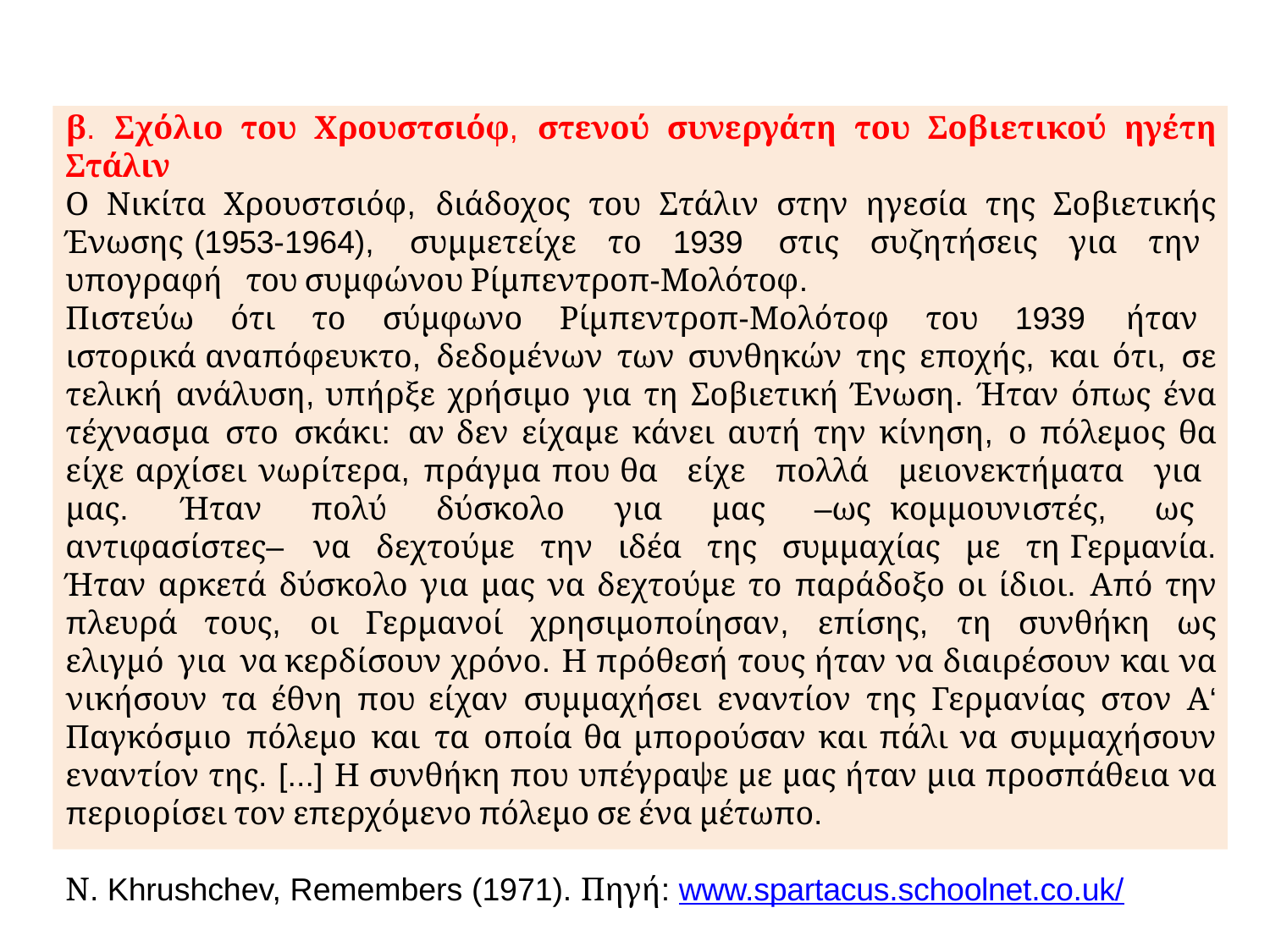

β. Σχόλιο του Χρουστσιόφ, στενού συνεργάτη του Σοβιετικού ηγέτη Στάλιν
Ο Νικίτα Χρουστσιόφ, διάδοχος του Στάλιν στην ηγεσία της Σοβιετικής Ένωσης (1953-1964),  συμμετείχε  το  1939  στις  συζητήσεις  για  την  υπογραφή  του συμφώνου Ρίμπεντροπ-Μολότοφ.
Πιστεύω  ότι  το  σύμφωνο  Ρίμπεντροπ-Μολότοφ  του  1939  ήταν  ιστορικά αναπόφευκτο, δεδομένων των συνθηκών της εποχής, και ότι, σε τελική ανάλυση, υπήρξε χρήσιμο για τη Σοβιετική Ένωση. Ήταν όπως ένα τέχνασμα στο σκάκι: αν δεν είχαμε κάνει αυτή την κίνηση, ο πόλεμος θα είχε αρχίσει νωρίτερα, πράγμα που θα  είχε  πολλά  μειονεκτήματα  για  μας.  Ήταν  πολύ  δύσκολο  για  μας  –ως κομμουνιστές,  ως  αντιφασίστες–  να  δεχτούμε  την  ιδέα  της  συμμαχίας  με  τη Γερμανία. Ήταν αρκετά δύσκολο για μας να δεχτούμε το παράδοξο οι ίδιοι. Από την πλευρά τους, οι Γερμανοί χρησιμοποίησαν, επίσης, τη συνθήκη ως ελιγμό για να κερδίσουν χρόνο. Η πρόθεσή τους ήταν να διαιρέσουν και να νικήσουν τα έθνη που είχαν συμμαχήσει εναντίον της Γερμανίας στον Α‘ Παγκόσμιο πόλεμο και τα οποία θα μπορούσαν και πάλι να συμμαχήσουν εναντίον της. [...] Η συνθήκη που υπέγραψε με μας ήταν μια προσπάθεια να περιορίσει τον επερχόμενο πόλεμο σε ένα μέτωπο.
Ν. Khrushchev, Remembers (1971). Πηγή: www.spartacus.schoolnet.co.uk/